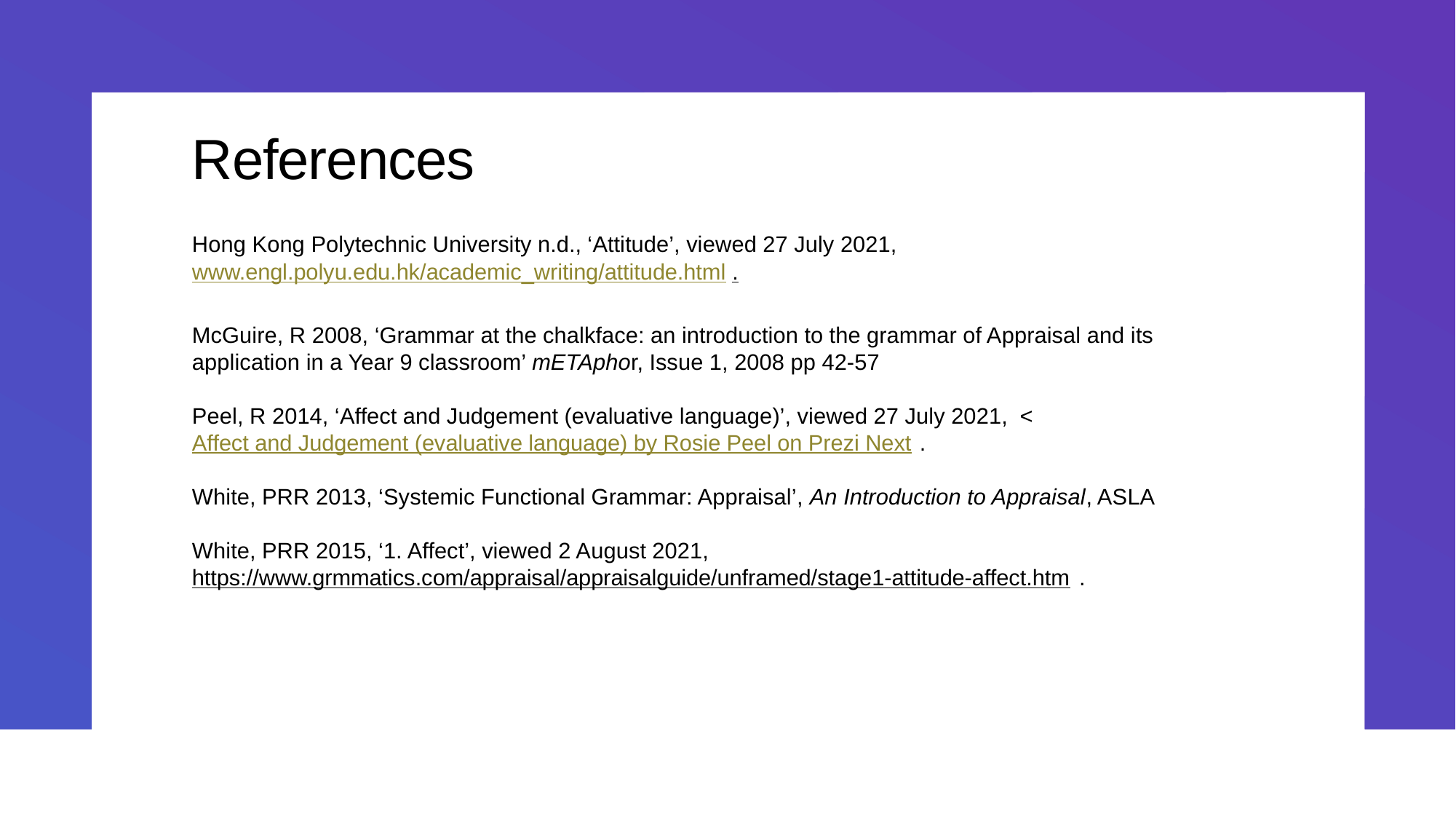

# References
Hong Kong Polytechnic University n.d., ‘Attitude’, viewed 27 July 2021, www.engl.polyu.edu.hk/academic_writing/attitude.html.

McGuire, R 2008, ‘Grammar at the chalkface: an introduction to the grammar of Appraisal and its application in a Year 9 classroom’ mETAphor, Issue 1, 2008 pp 42-57

Peel, R 2014, ‘Affect and Judgement (evaluative language)’, viewed 27 July 2021,  <Affect and Judgement (evaluative language) by Rosie Peel on Prezi Next.

White, PRR 2013, ‘Systemic Functional Grammar: Appraisal’, An Introduction to Appraisal, ASLA

White, PRR 2015, ‘1. Affect’, viewed 2 August 2021, https://www.grmmatics.com/appraisal/appraisalguide/unframed/stage1-attitude-affect.htm.